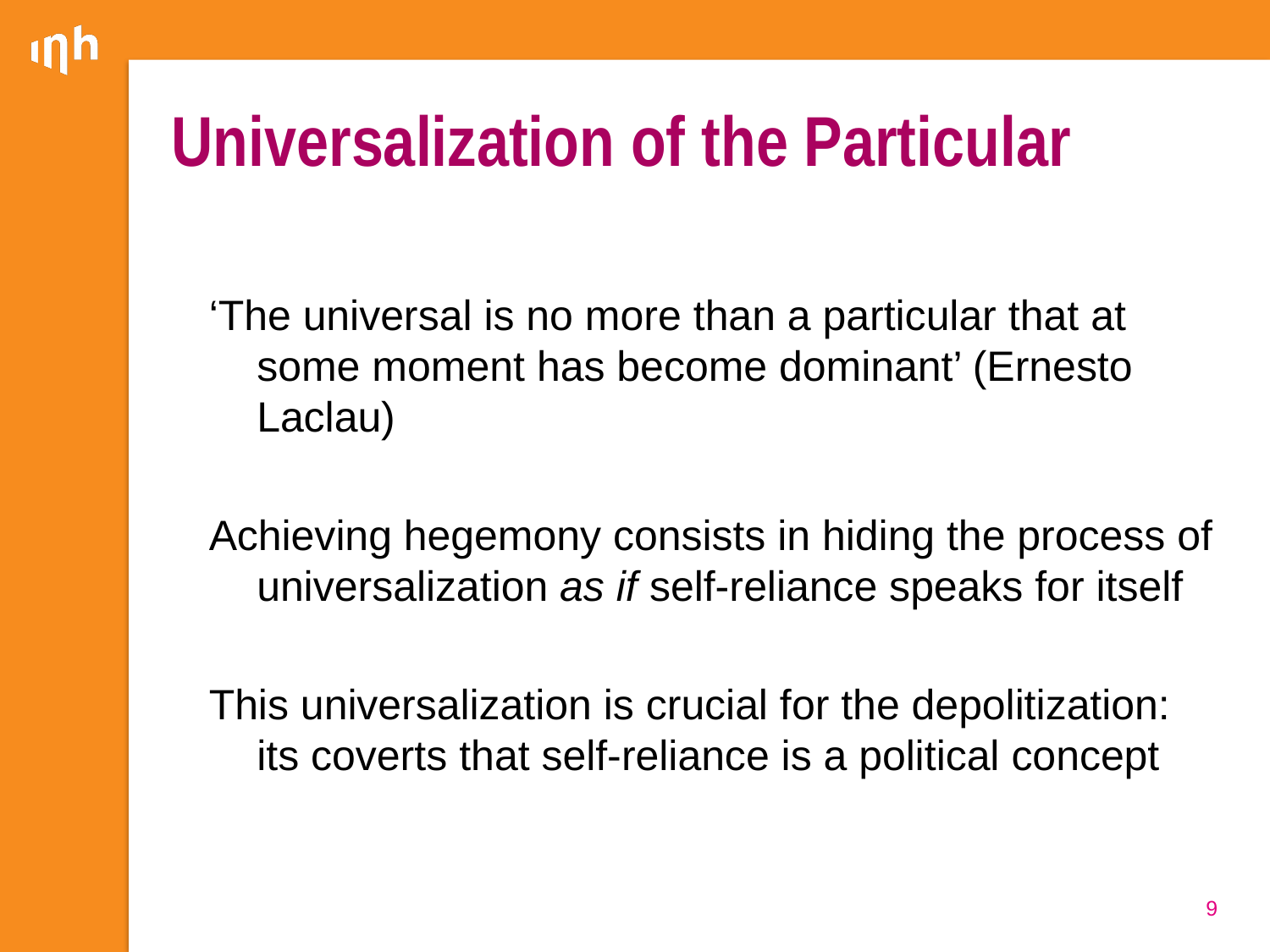

# Universalization of the Particular
‘The universal is no more than a particular that at some moment has become dominant’ (Ernesto Laclau)

Achieving hegemony consists in hiding the process of universalization as if self-reliance speaks for itself

This universalization is crucial for the depolitization: its coverts that self-reliance is a political concept

9